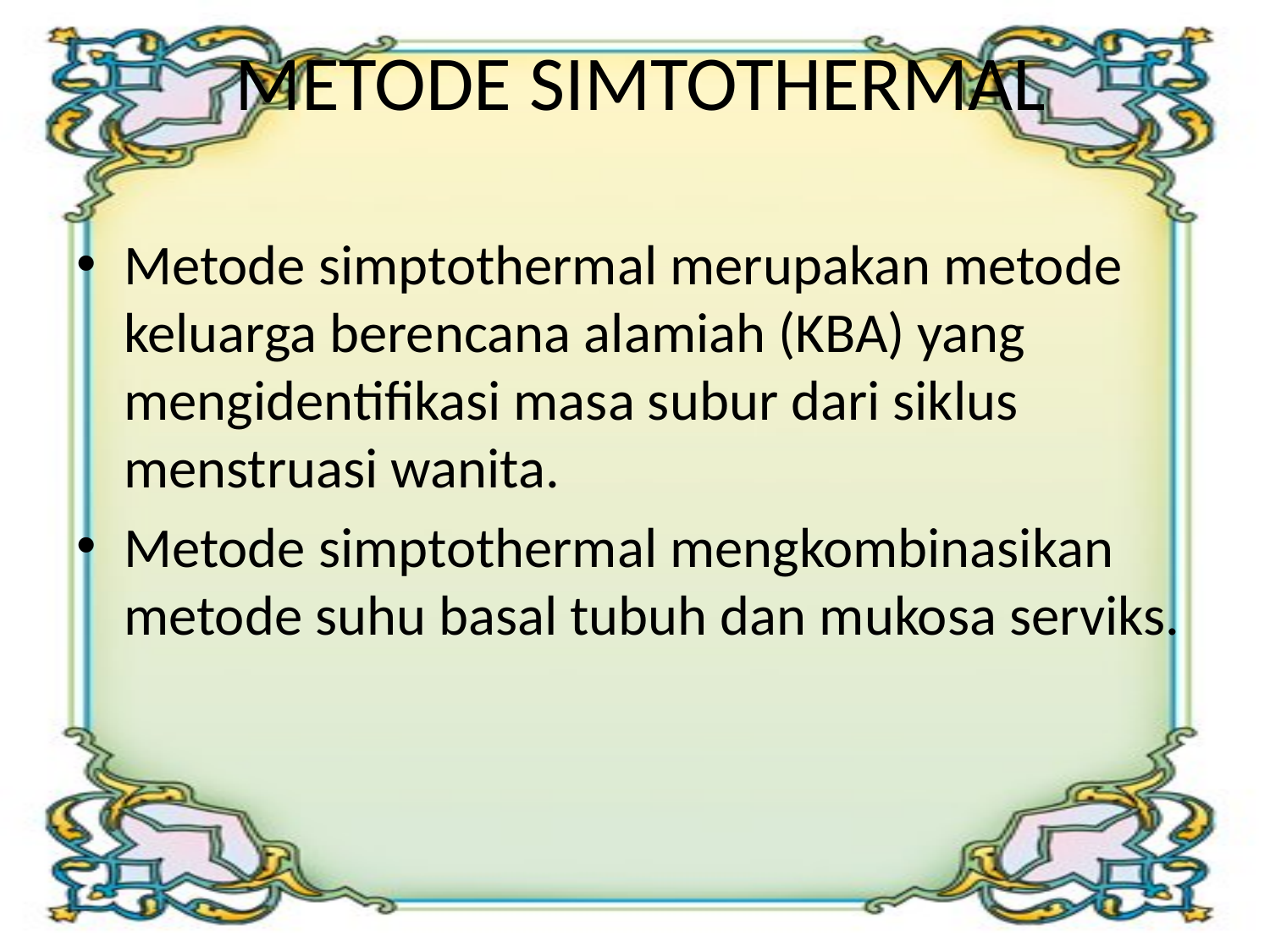

# METODE SIMTOTHERMAL
Metode simptothermal merupakan metode keluarga berencana alamiah (KBA) yang mengidentifikasi masa subur dari siklus menstruasi wanita.
Metode simptothermal mengkombinasikan metode suhu basal tubuh dan mukosa serviks.